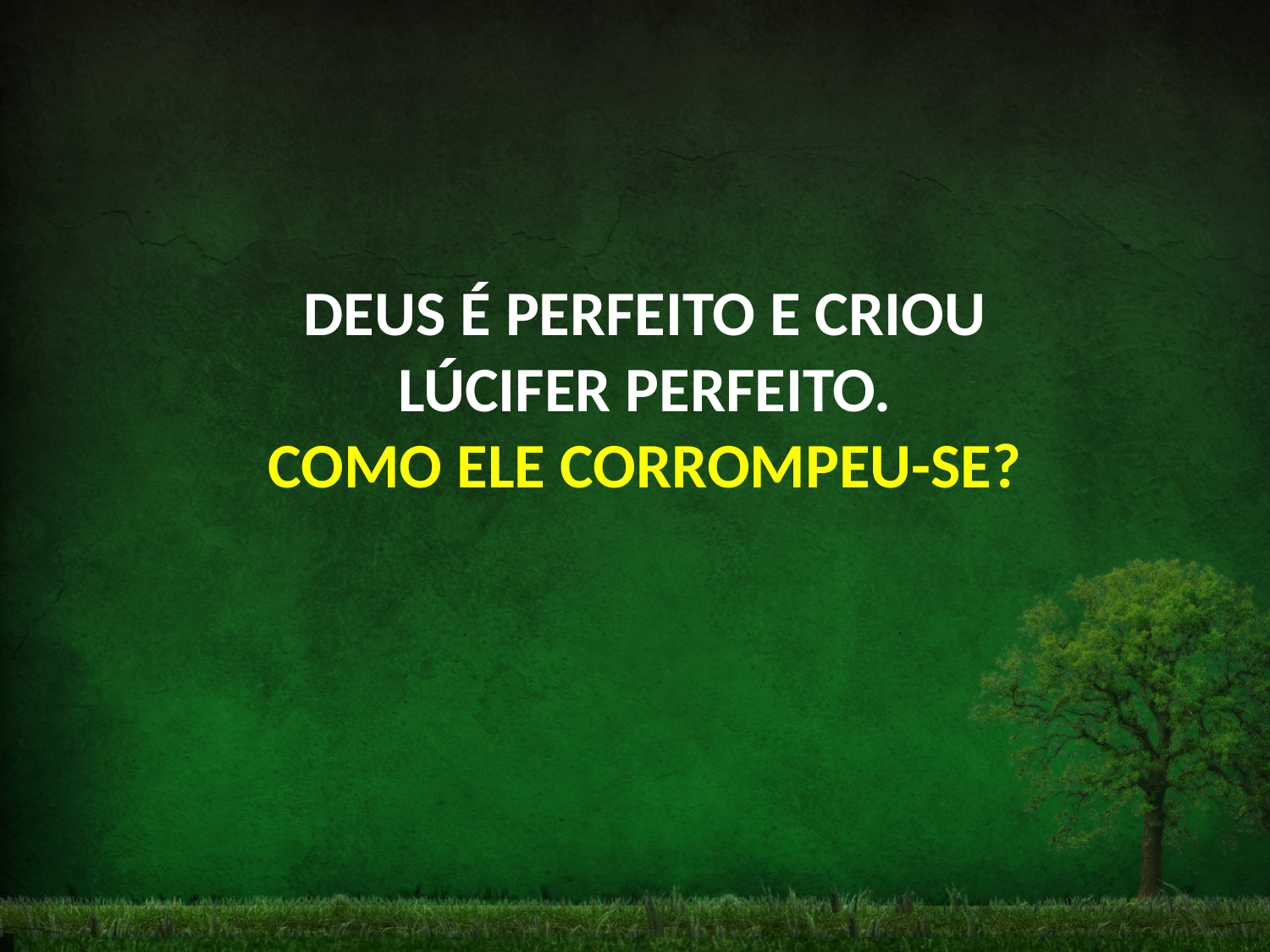

DEUS É PERFEITO E CRIOU
LÚCIFER PERFEITO.
COMO ELE CORROMPEU-SE?